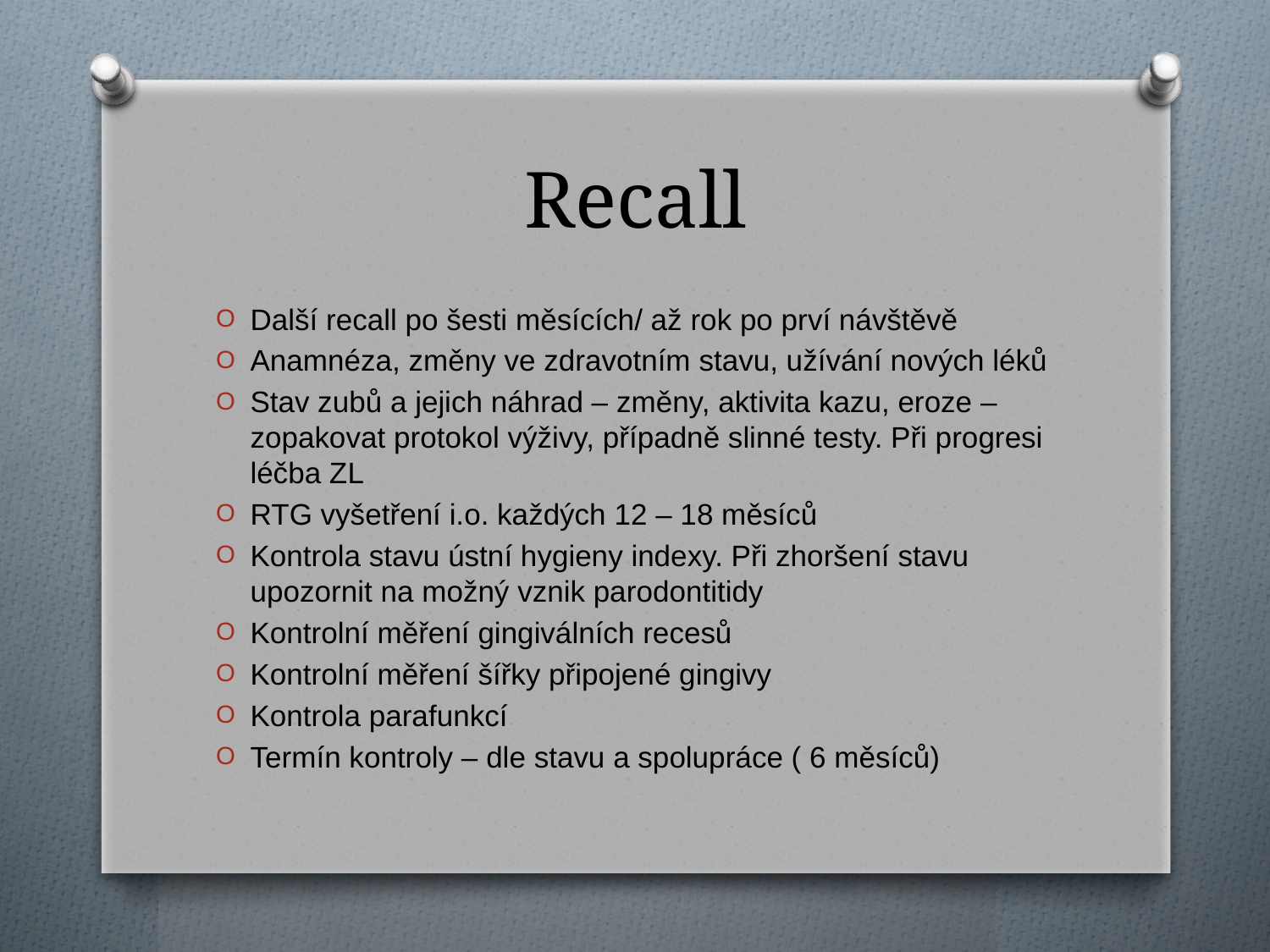

# Recall
Další recall po šesti měsících/ až rok po prví návštěvě
Anamnéza, změny ve zdravotním stavu, užívání nových léků
Stav zubů a jejich náhrad – změny, aktivita kazu, eroze – zopakovat protokol výživy, případně slinné testy. Při progresi léčba ZL
RTG vyšetření i.o. každých 12 – 18 měsíců
Kontrola stavu ústní hygieny indexy. Při zhoršení stavu upozornit na možný vznik parodontitidy
Kontrolní měření gingiválních recesů
Kontrolní měření šířky připojené gingivy
Kontrola parafunkcí
Termín kontroly – dle stavu a spolupráce ( 6 měsíců)